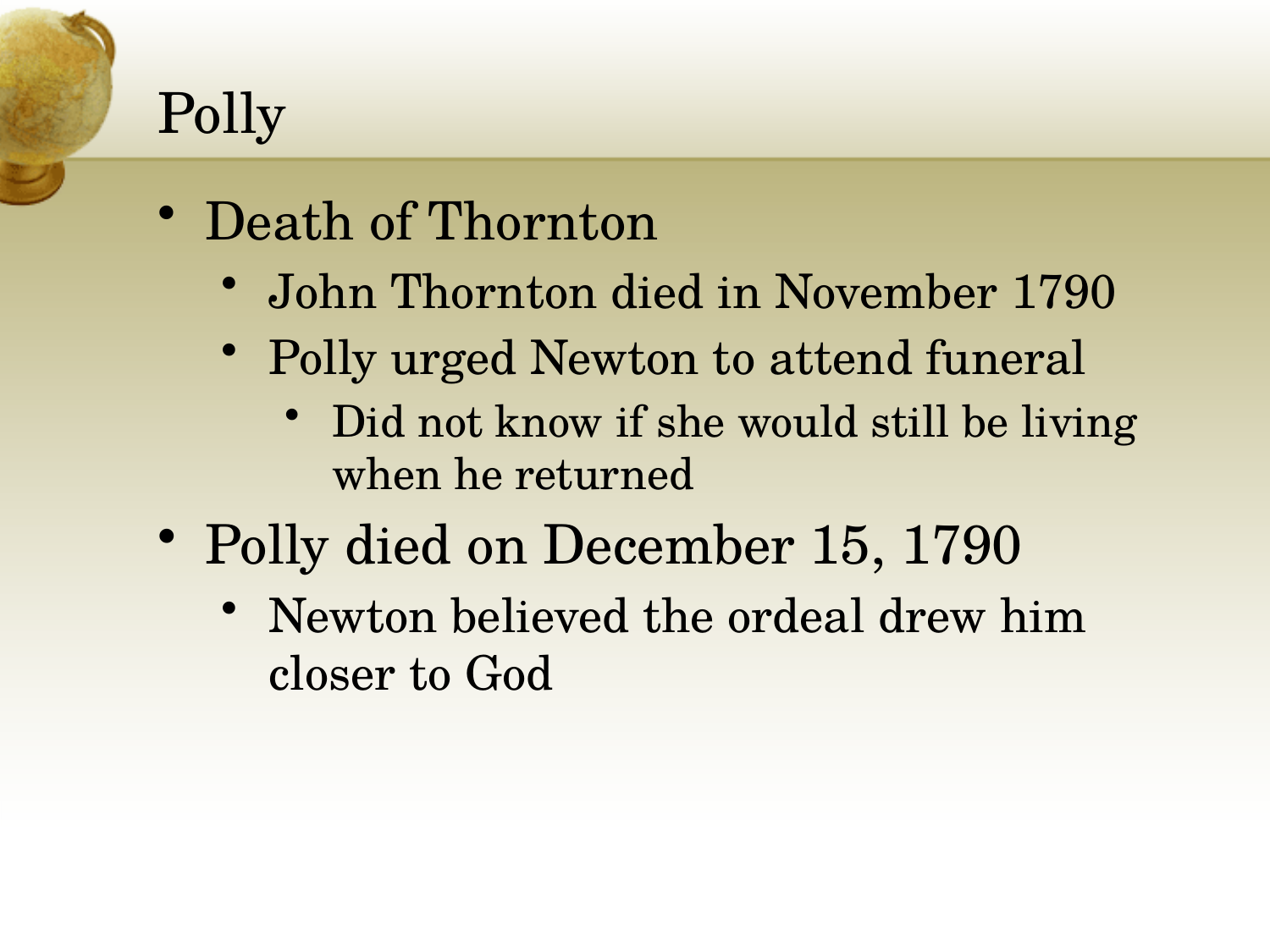

# Polly
Death of Thornton
John Thornton died in November 1790
Polly urged Newton to attend funeral
Did not know if she would still be living when he returned
Polly died on December 15, 1790
Newton believed the ordeal drew him closer to God